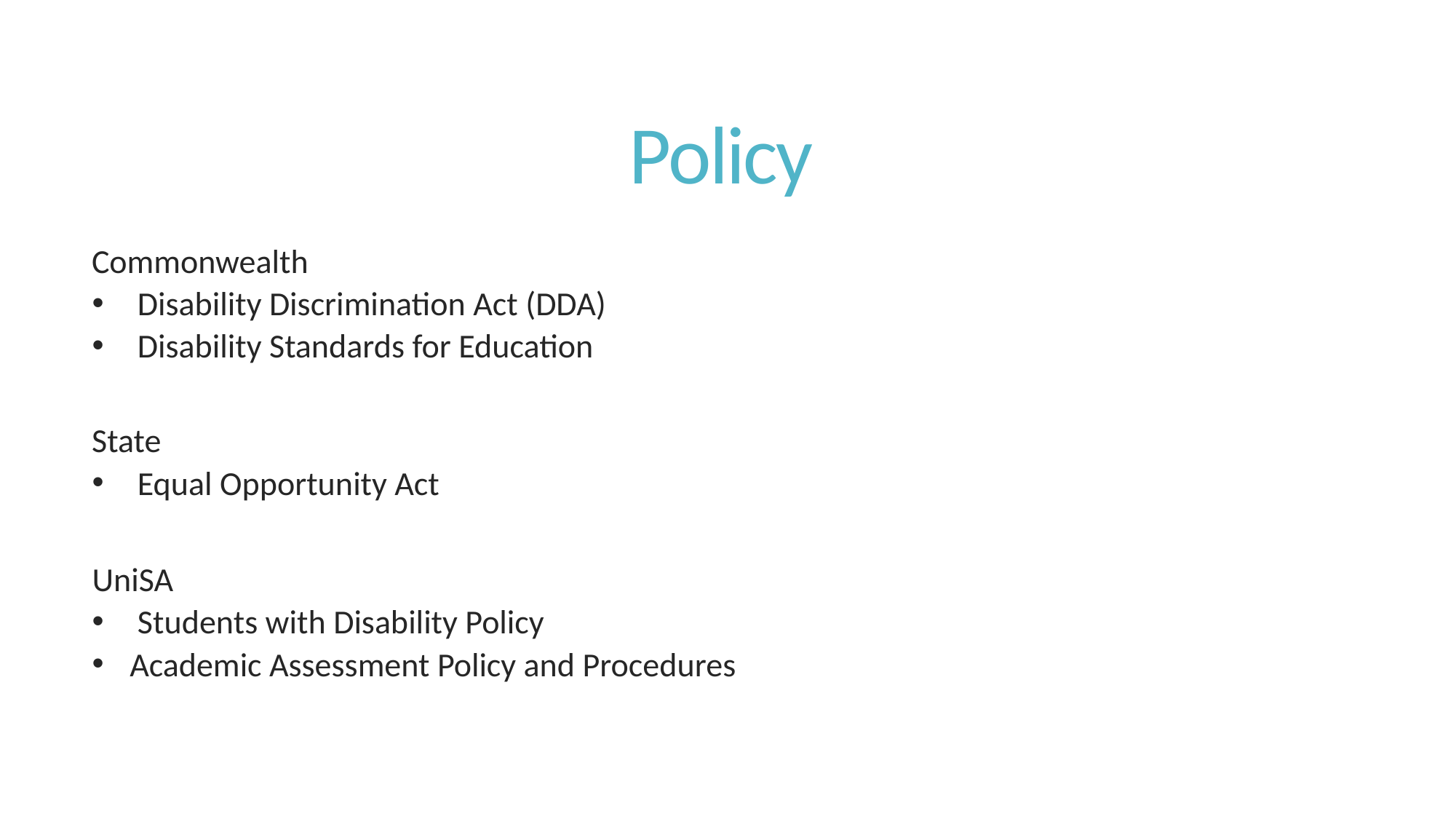

# Policy
Commonwealth
 Disability Discrimination Act (DDA)
 Disability Standards for Education

State
 Equal Opportunity Act

UniSA
 Students with Disability Policy
Academic Assessment Policy and Procedures